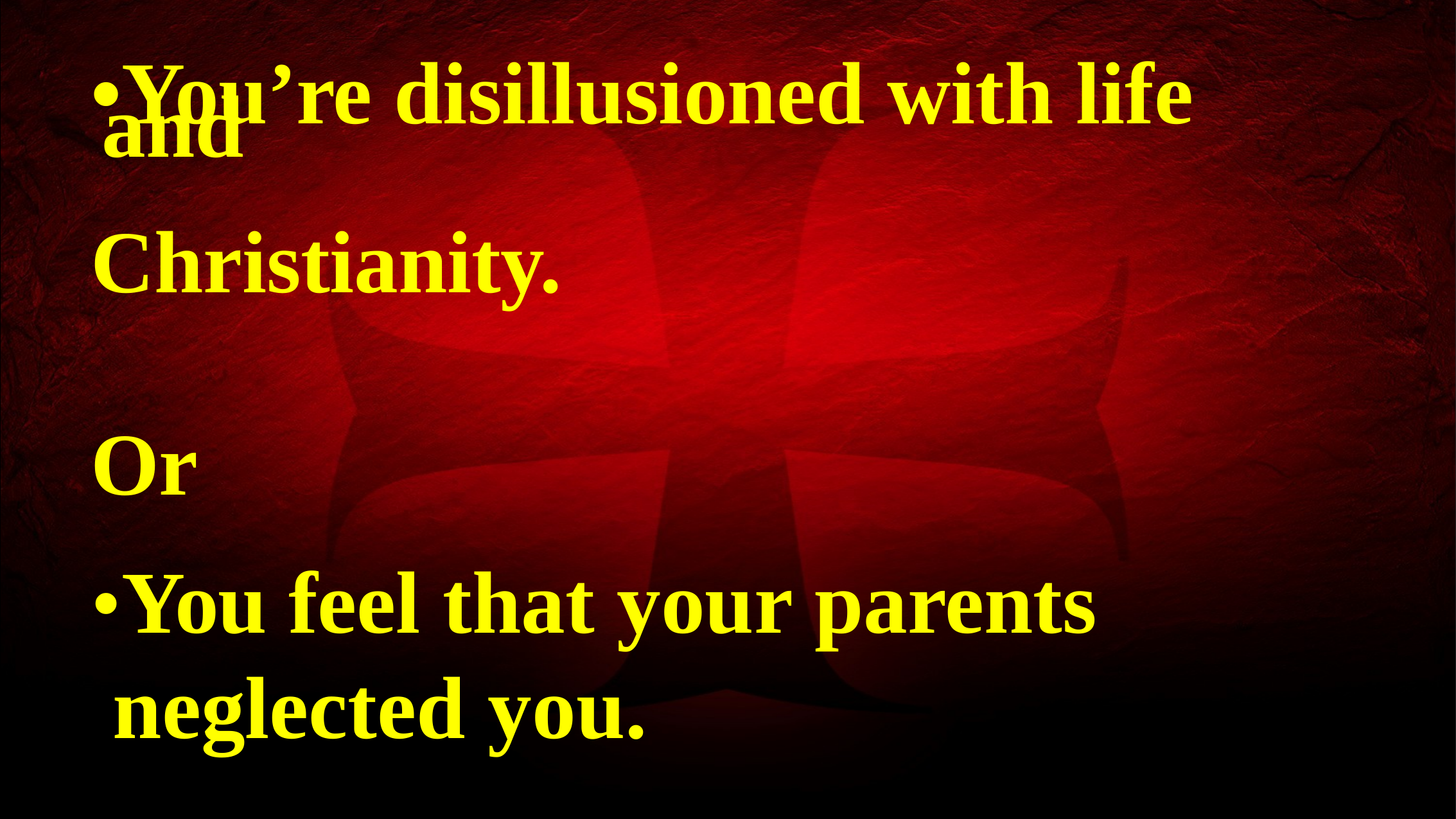

•You’re disillusioned with life and

Christianity.

Or

•You feel that your parents

 neglected you.

37